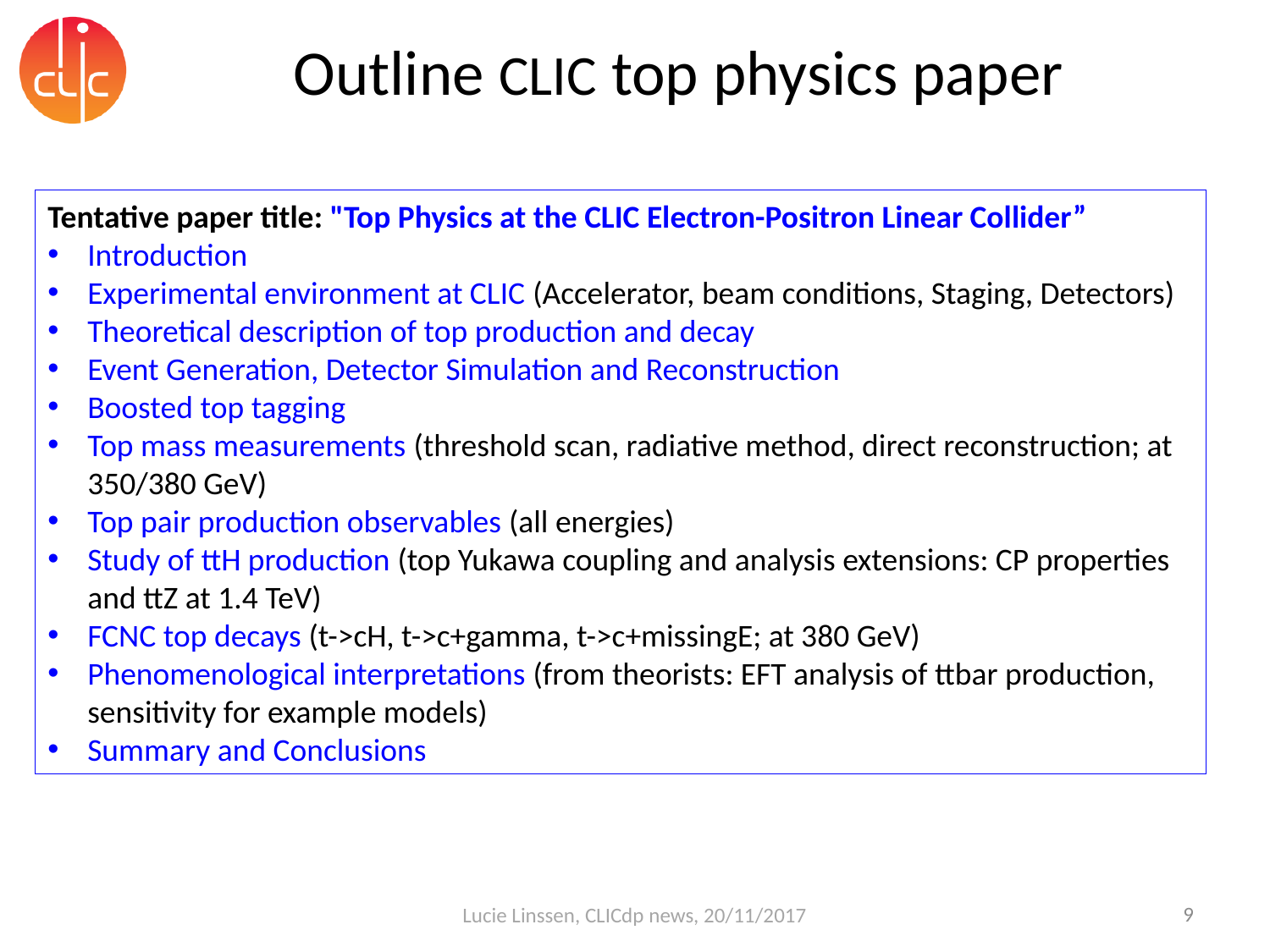

# Outline CLIC top physics paper
Tentative paper title: "Top Physics at the CLIC Electron-Positron Linear Collider”
Introduction
Experimental environment at CLIC (Accelerator, beam conditions, Staging, Detectors)
Theoretical description of top production and decay
Event Generation, Detector Simulation and Reconstruction
Boosted top tagging
Top mass measurements (threshold scan, radiative method, direct reconstruction; at 350/380 GeV)
Top pair production observables (all energies)
Study of ttH production (top Yukawa coupling and analysis extensions: CP properties and ttZ at 1.4 TeV)
FCNC top decays (t->cH, t->c+gamma, t->c+missingE; at 380 GeV)
Phenomenological interpretations (from theorists: EFT analysis of ttbar production, sensitivity for example models)
Summary and Conclusions
Lucie Linssen, CLICdp news, 20/11/2017
9